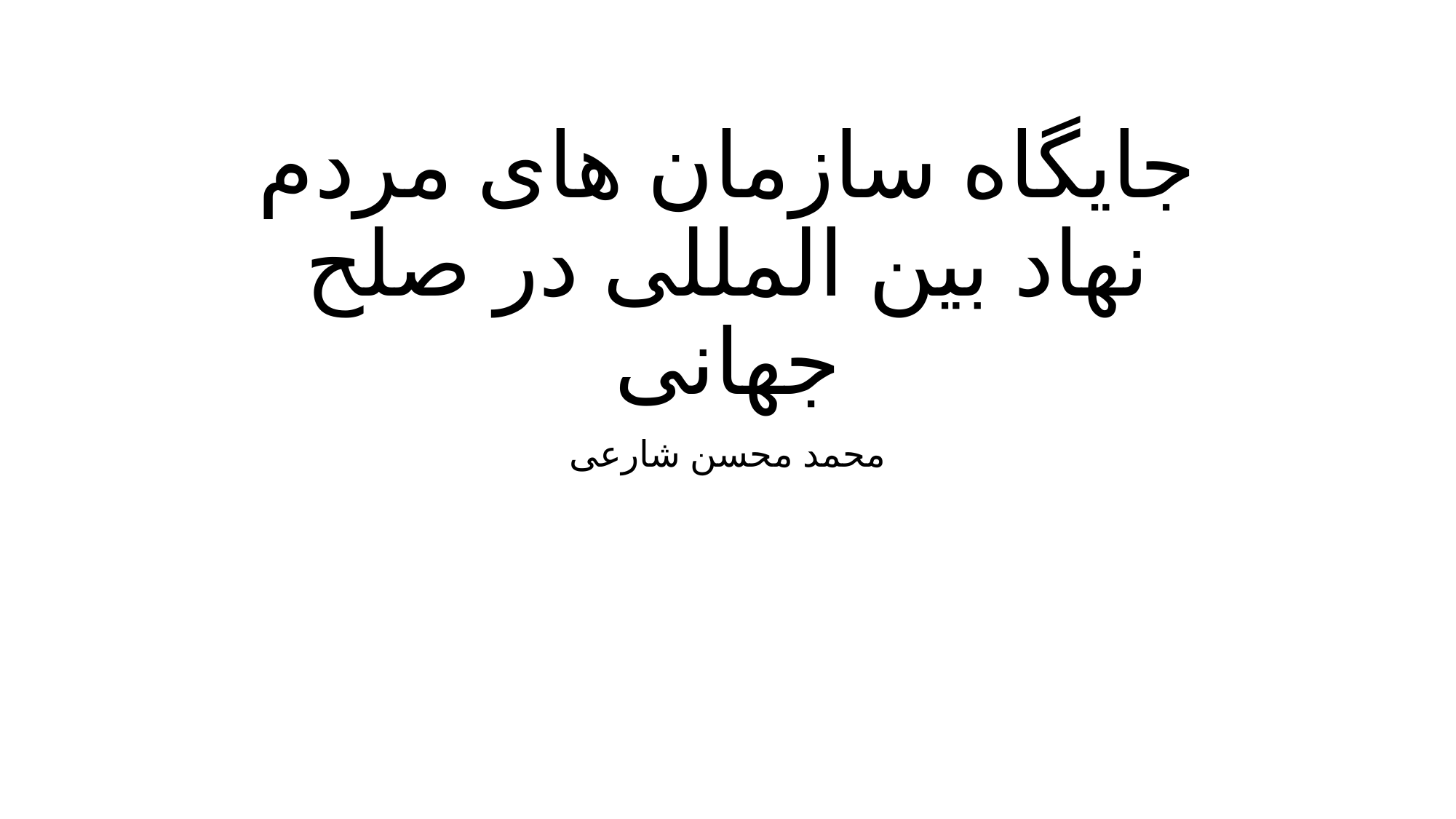

# جایگاه سازمان های مردم نهاد بین المللی در صلح جهانی
محمد محسن شارعی